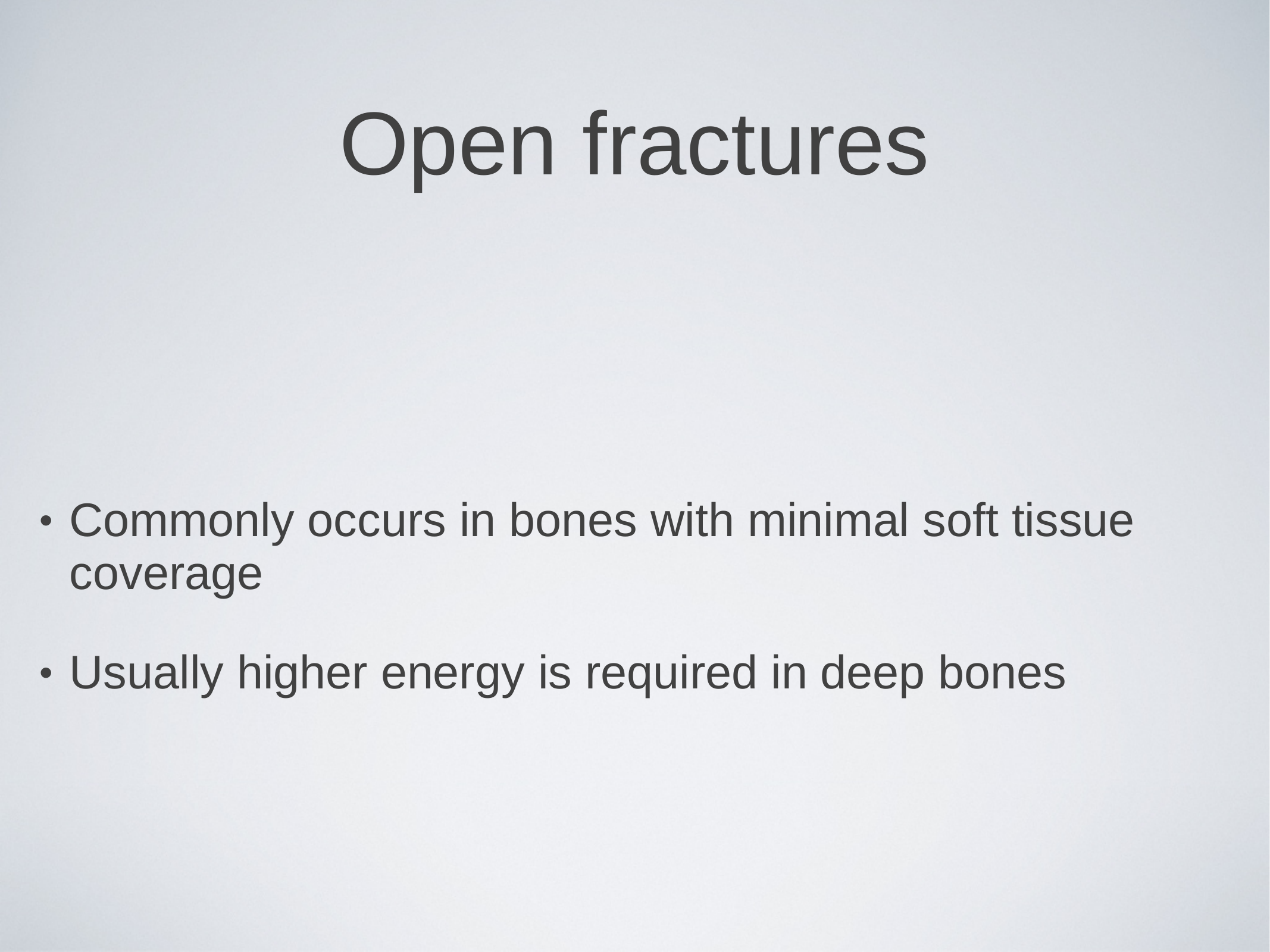

Open fractures
Commonly occurs in bones with minimal soft tissue coverage
Usually higher energy is required in deep bones